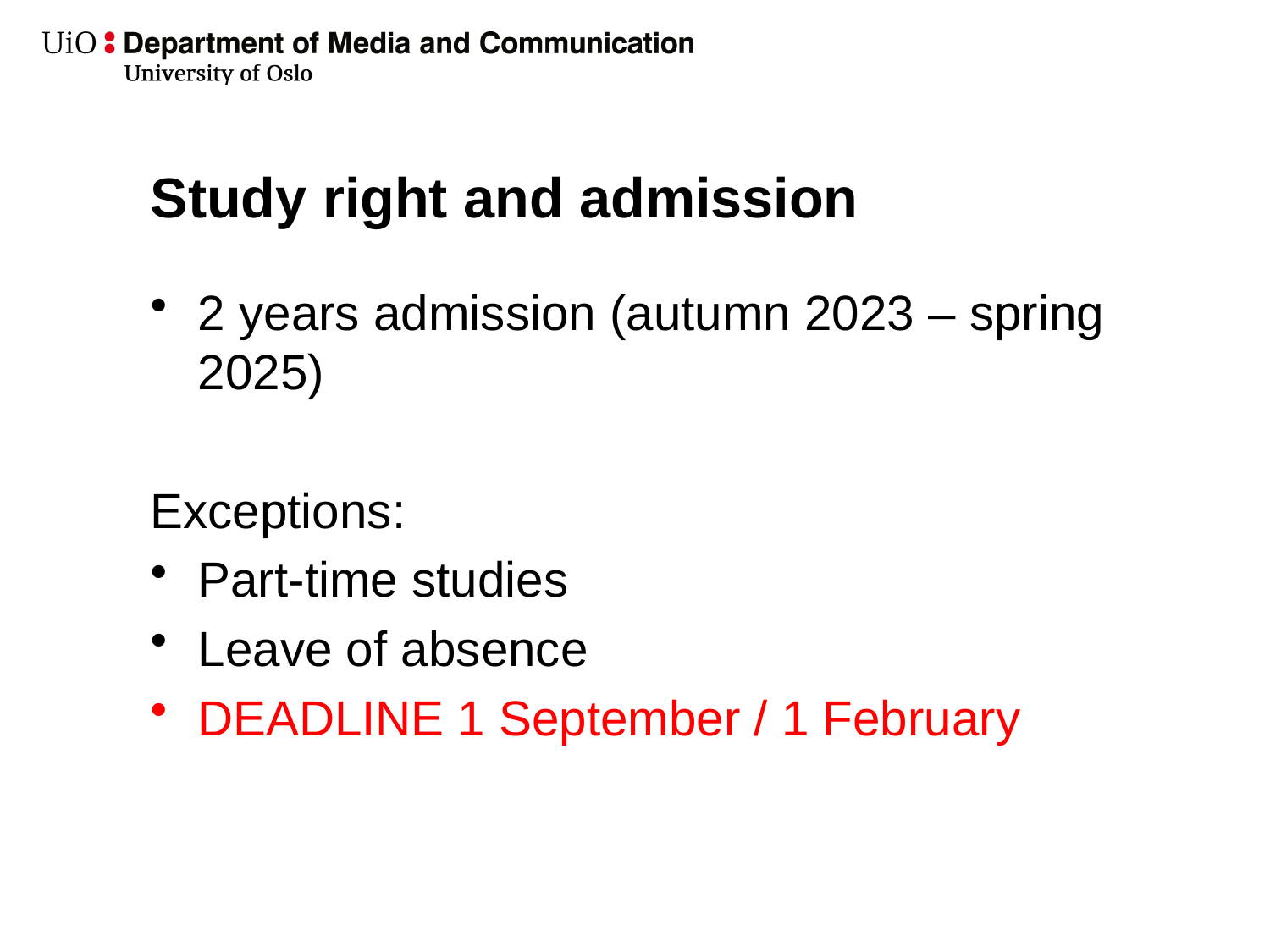

# Study right and admission
2 years admission (autumn 2023 – spring 2025)

Exceptions:
Part-time studies
Leave of absence
DEADLINE 1 September / 1 February